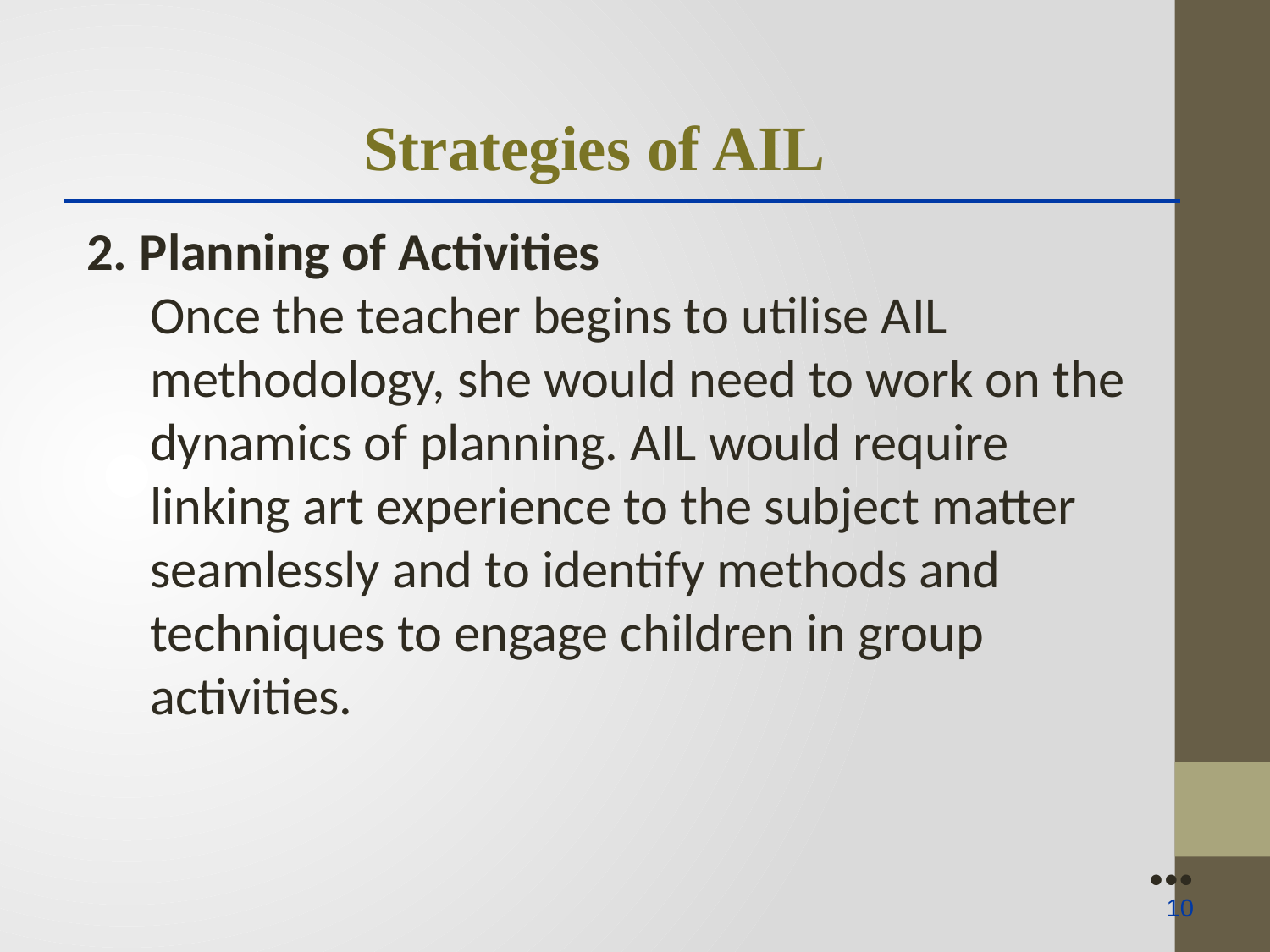

Strategies of AIL
2. Planning of Activities
Once the teacher begins to utilise AIL methodology, she would need to work on the dynamics of planning. AIL would require linking art experience to the subject matter seamlessly and to identify methods and techniques to engage children in group activities.
●●●
10